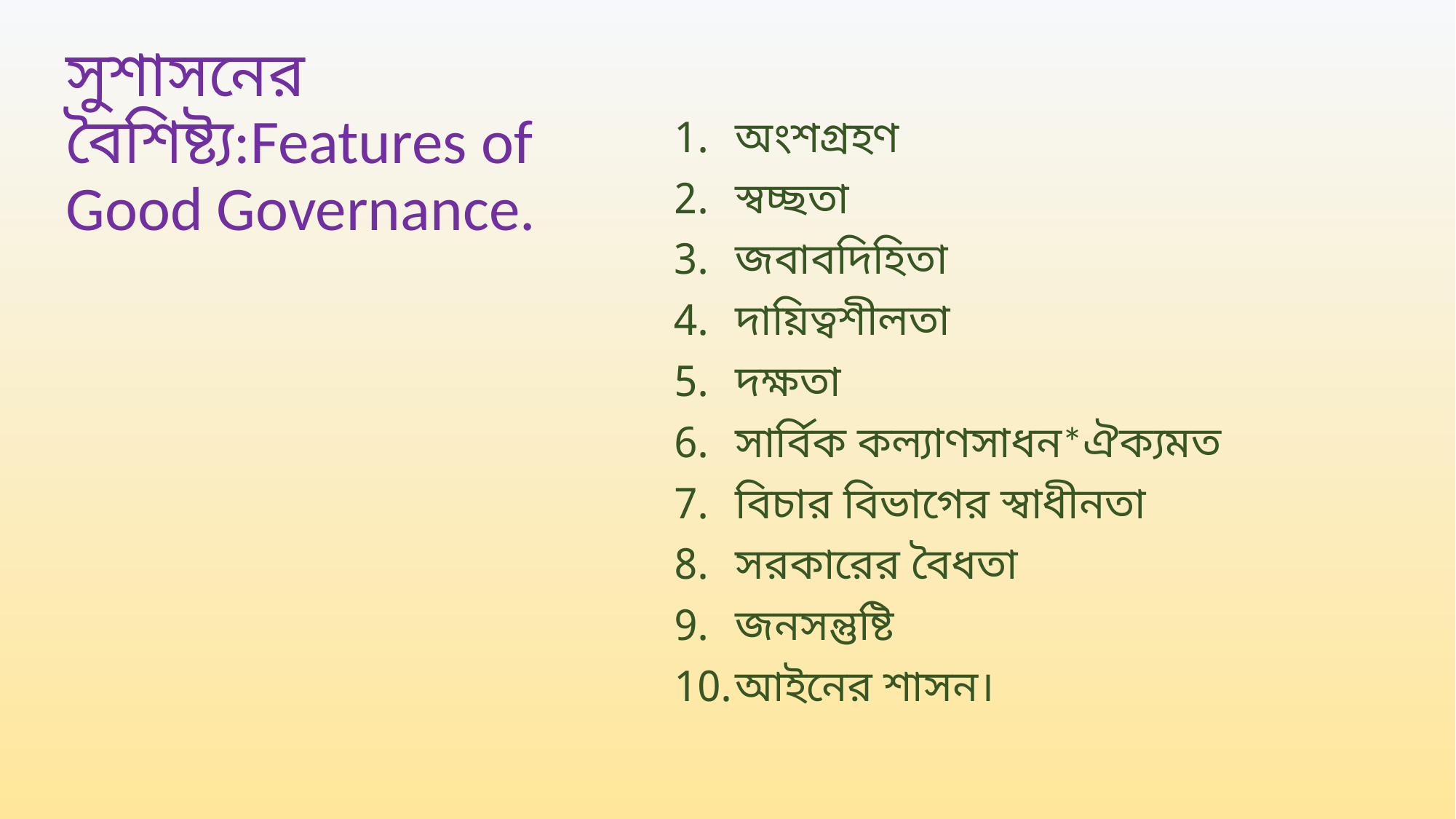

# সুশাসনের বৈশিষ্ট্য:Features of Good Governance.
অংশগ্রহণ
স্বচ্ছতা
জবাবদিহিতা
দায়িত্বশীলতা
দক্ষতা
সার্বিক কল্যাণসাধন*ঐক্যমত
বিচার বিভাগের স্বাধীনতা
সরকারের বৈধতা
জনসন্তুষ্টি
আইনের শাসন।